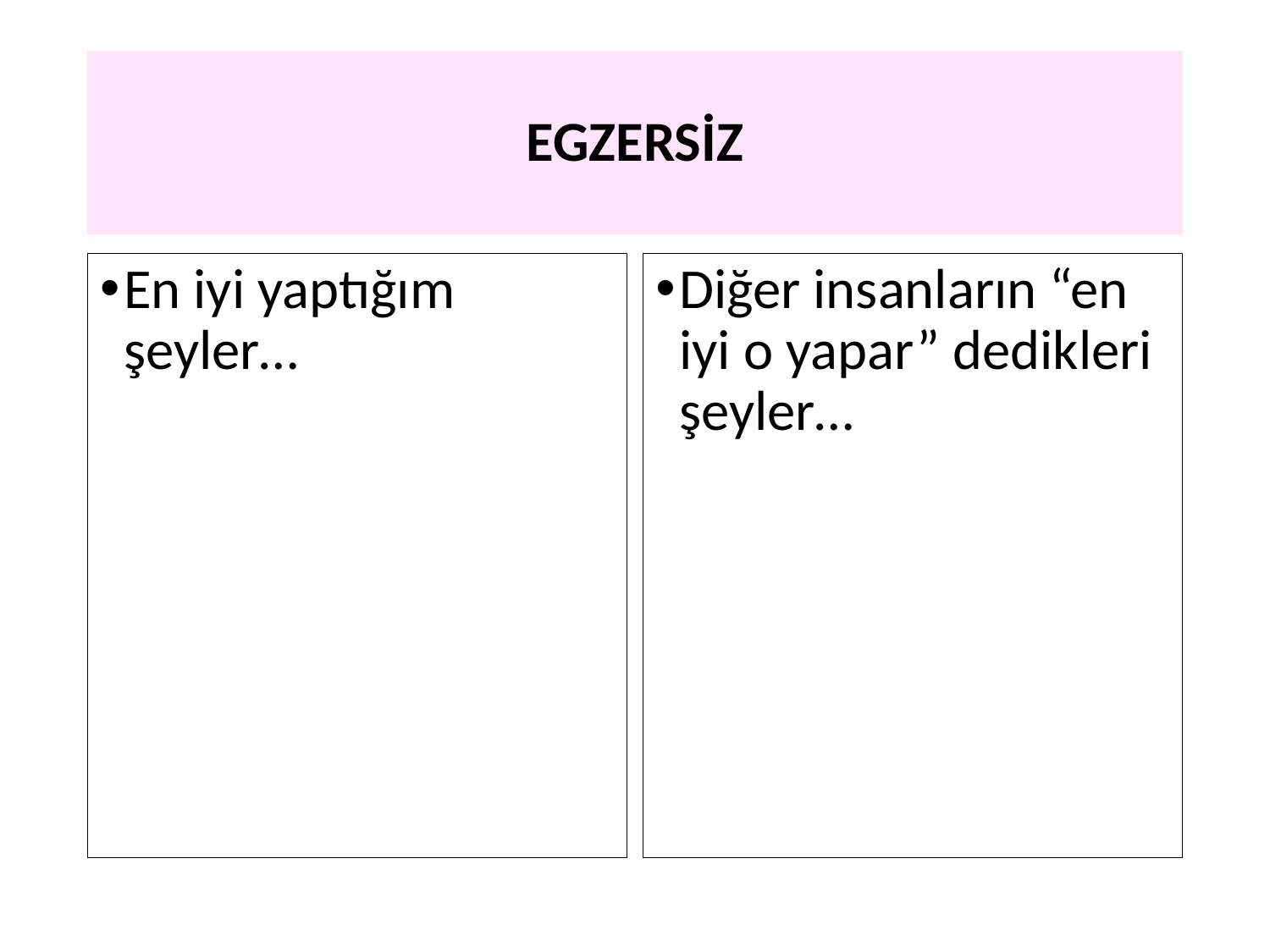

# EGZERSİZ
En iyi yaptığım şeyler…
Diğer insanların “en iyi o yapar” dedikleri şeyler…